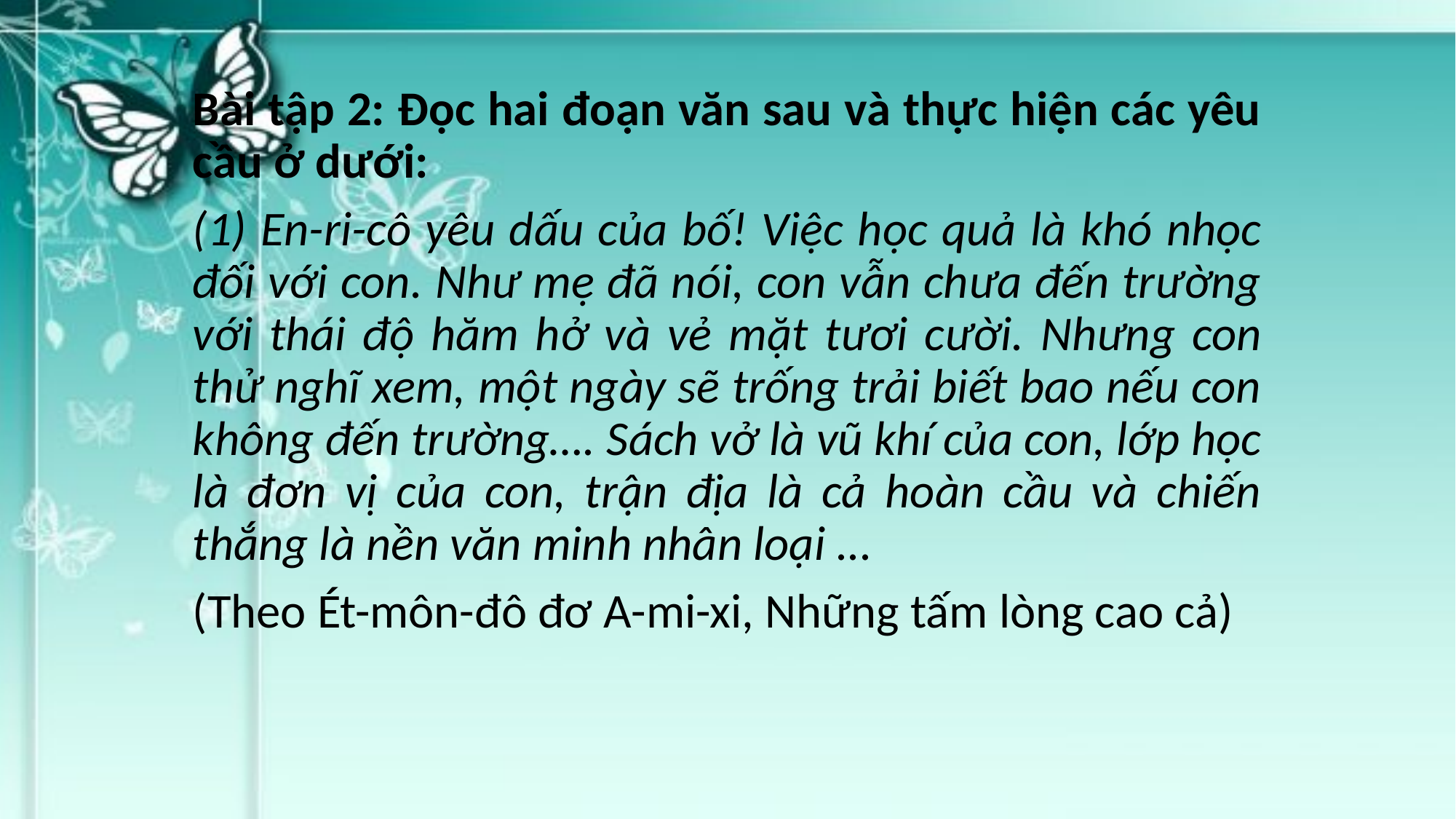

Bài tập 2: Đọc hai đoạn văn sau và thực hiện các yêu cầu ở dưới:
(1) En-ri-cô yêu dấu của bố! Việc học quả là khó nhọc đối với con. Như mẹ đã nói, con vẫn chưa đến trường với thái độ hăm hở và vẻ mặt tươi cười. Nhưng con thử nghĩ xem, một ngày sẽ trống trải biết bao nếu con không đến trường…. Sách vở là vũ khí của con, lớp học là đơn vị của con, trận địa là cả hoàn cầu và chiến thắng là nền văn minh nhân loại ...
(Theo Ét-môn-đô đơ A-mi-xi, Những tấm lòng cao cả)